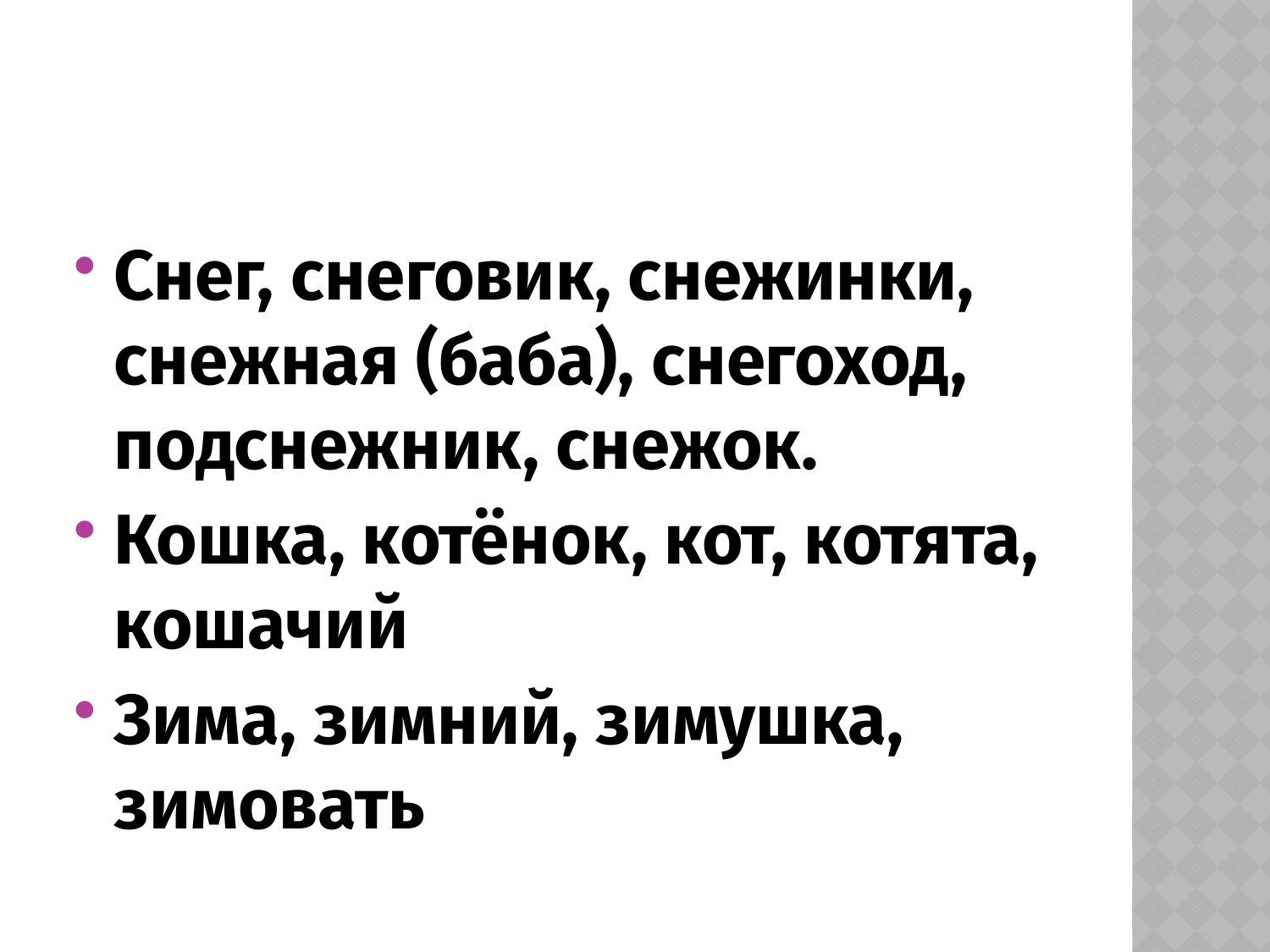

#
Снег, снеговик, снежинки, снежная (баба), снегоход, подснежник, снежок.
Кошка, котёнок, кот, котята, кошачий
Зима, зимний, зимушка, зимовать